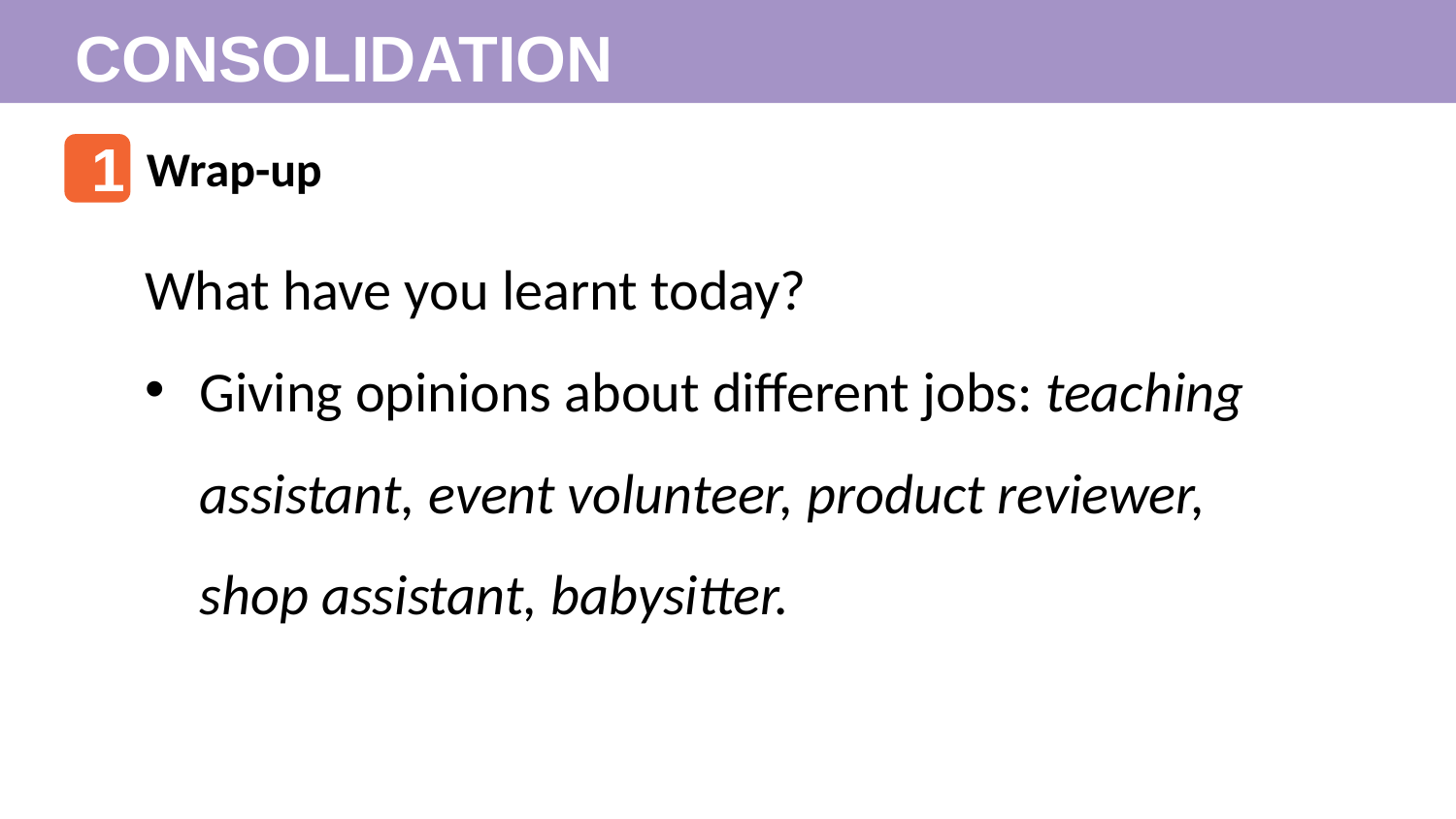

CONSOLIDATION
1
Wrap-up

What have you learnt today?
Giving opinions about different jobs: teaching assistant, event volunteer, product reviewer, shop assistant, babysitter.